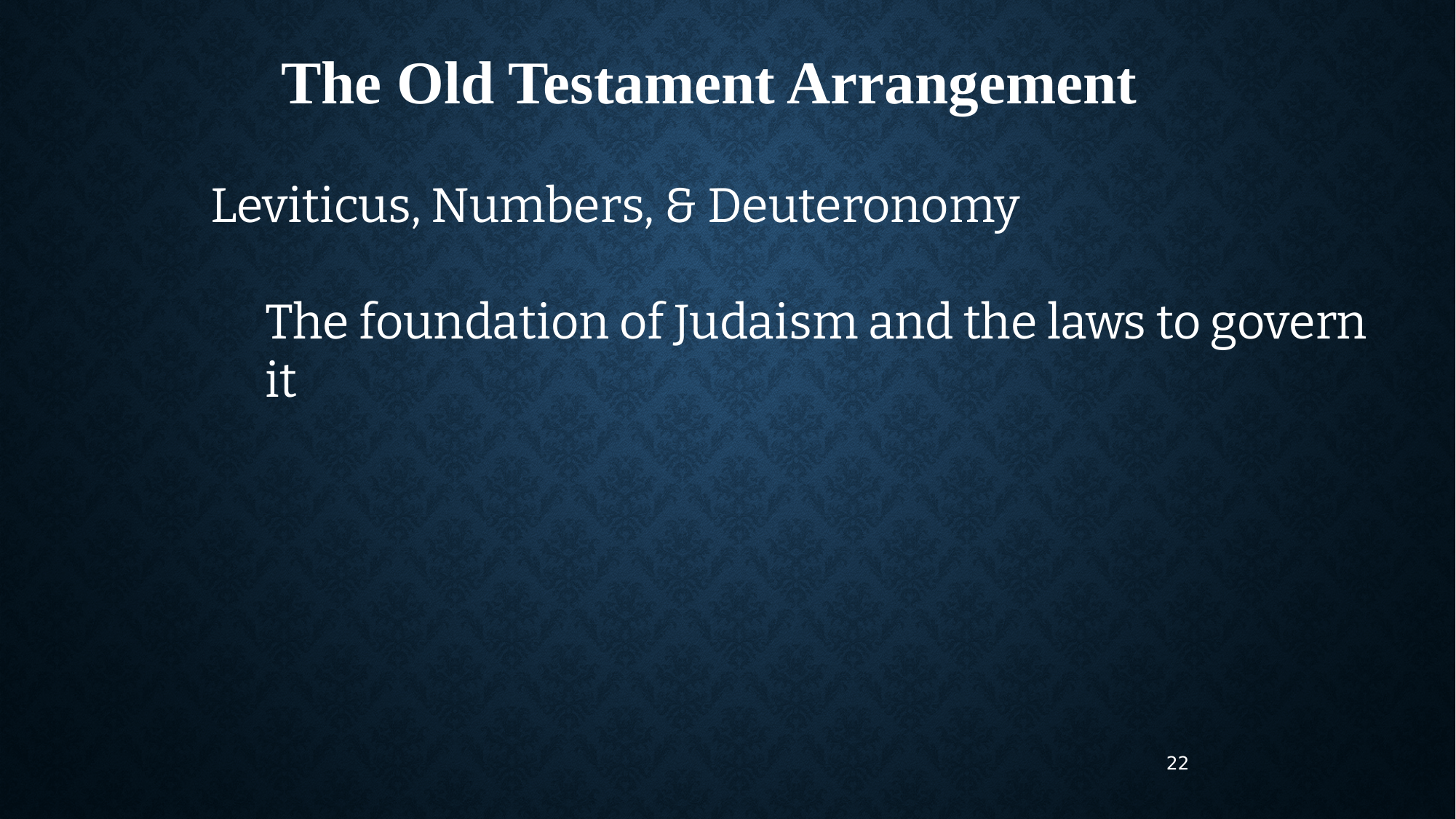

The Old Testament Arrangement
Leviticus, Numbers, & Deuteronomy

The foundation of Judaism and the laws to govern it

22